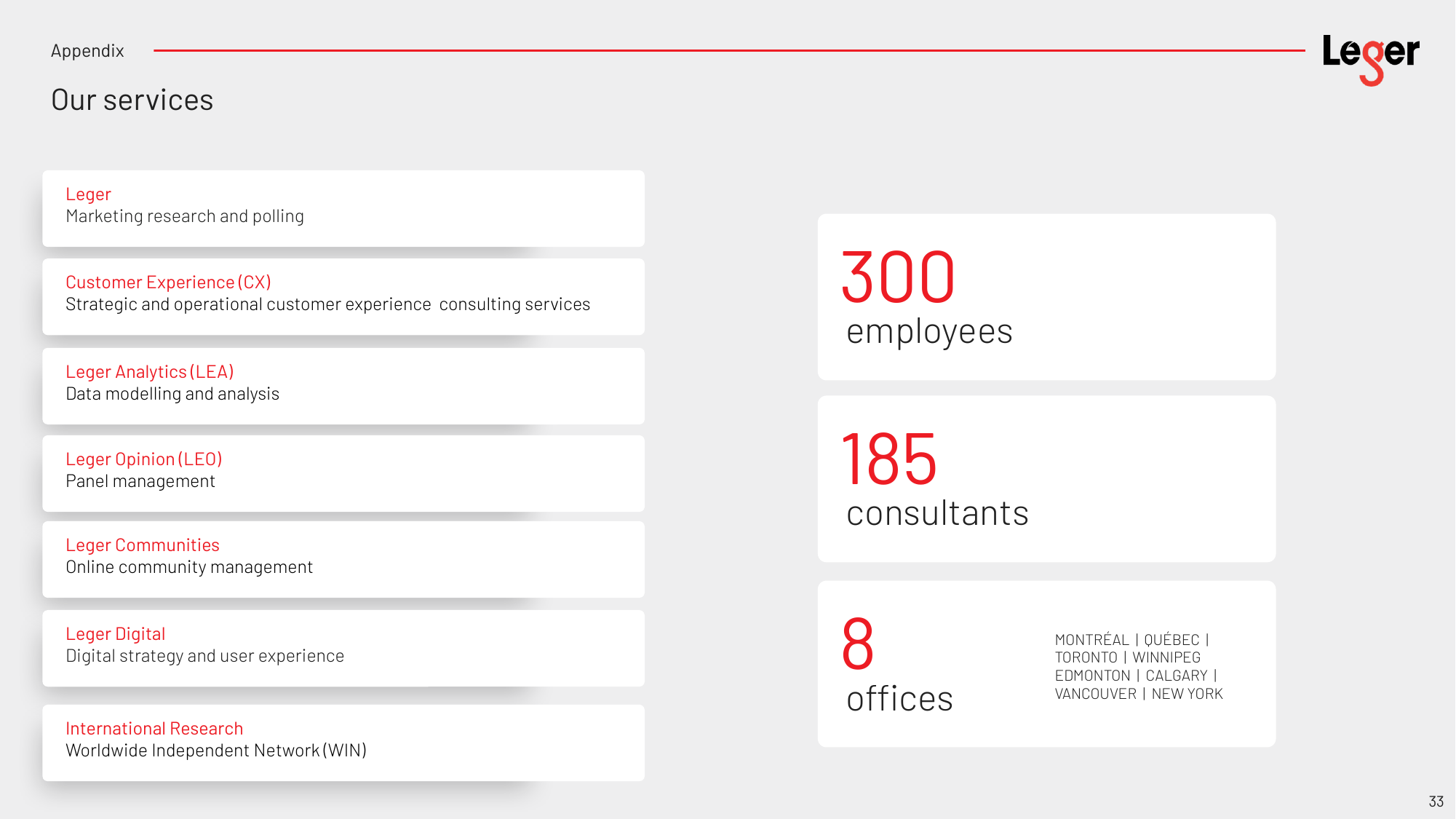

# Appendix
Our services
Leger
Marketing research and polling

300
Customer Experience (CX)
Strategic and operational customer experience  consulting services
employees
Leger Analytics (LEA)
Data modelling and analysis

185
Leger Opinion (LEO)
Panel management
consultants
Leger Communities
Online community management

8
Leger Digital
Digital strategy and user experience
MONTRÉAL  |  QUÉBEC  |  TORONTO  |  WINNIPEG
EDMONTON  |  CALGARY  |  VANCOUVER  |  NEW YORK

offices
International Research
Worldwide Independent Network (WIN)
33